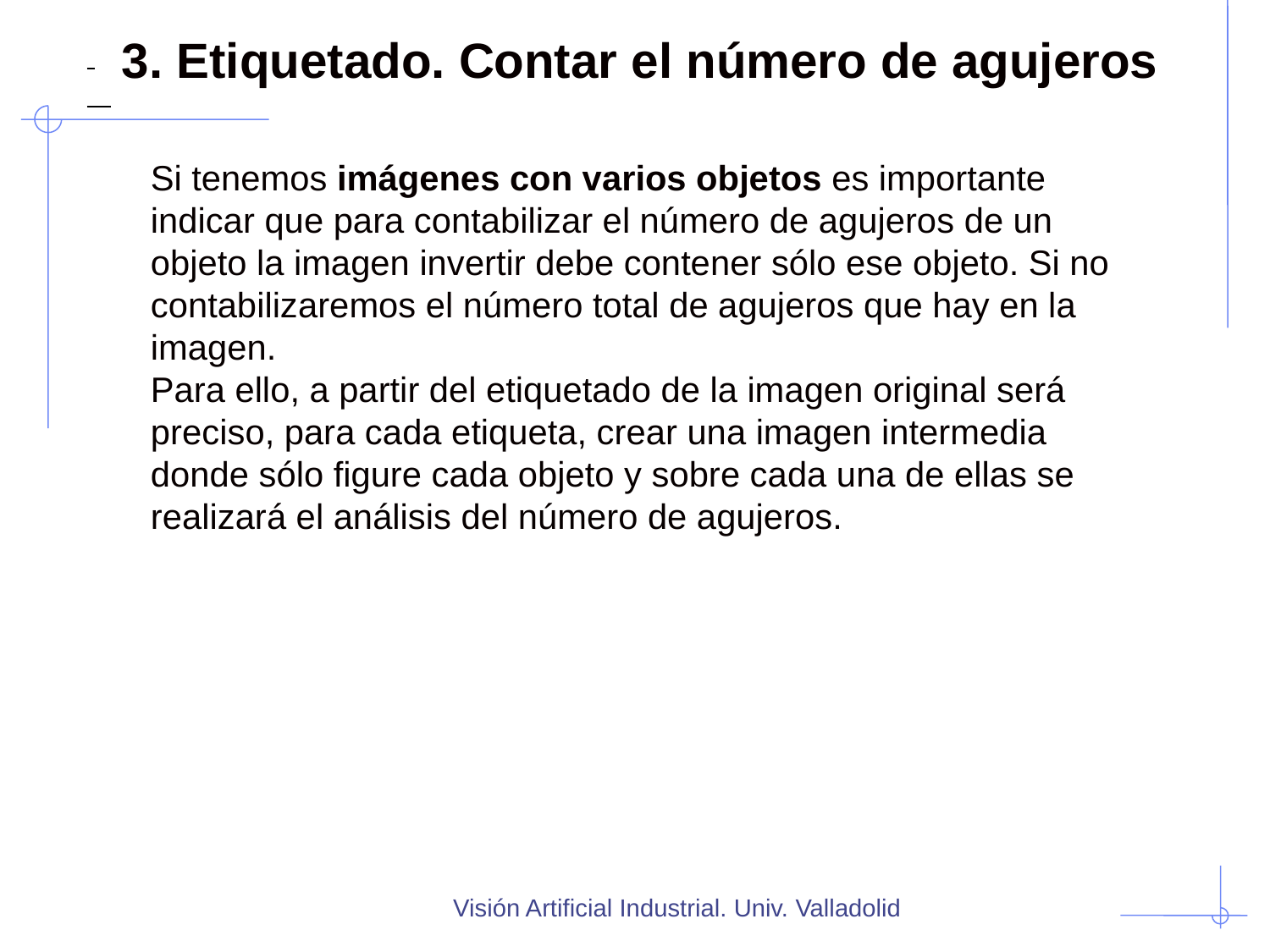

3. Etiquetado. Contar el número de agujeros
#
Si tenemos imágenes con varios objetos es importante indicar que para contabilizar el número de agujeros de un objeto la imagen invertir debe contener sólo ese objeto. Si no contabilizaremos el número total de agujeros que hay en la imagen.
Para ello, a partir del etiquetado de la imagen original será preciso, para cada etiqueta, crear una imagen intermedia donde sólo figure cada objeto y sobre cada una de ellas se realizará el análisis del número de agujeros.
Visión Artificial Industrial. Univ. Valladolid